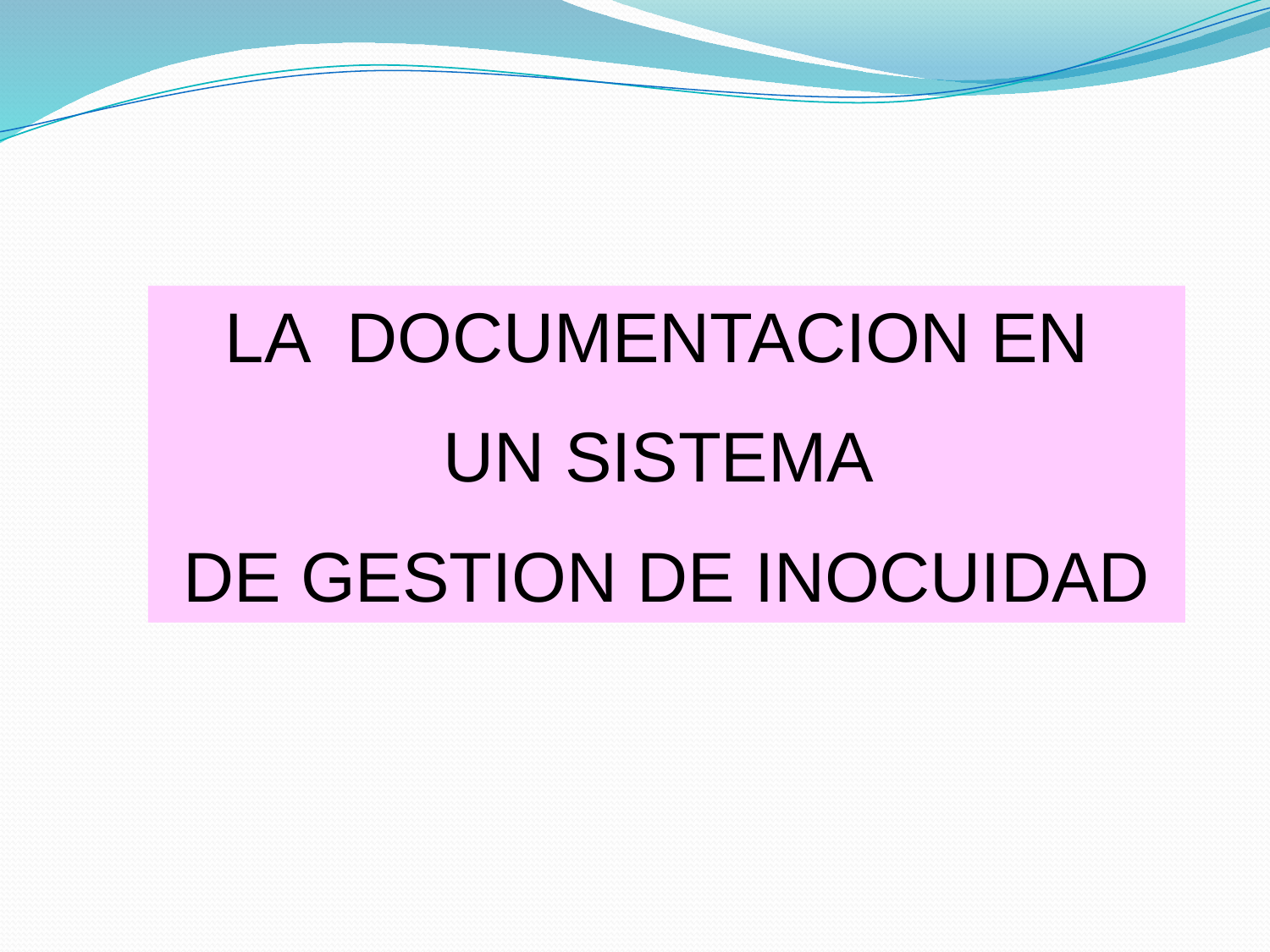

LA  DOCUMENTACION EN
UN SISTEMA
DE GESTION DE INOCUIDAD